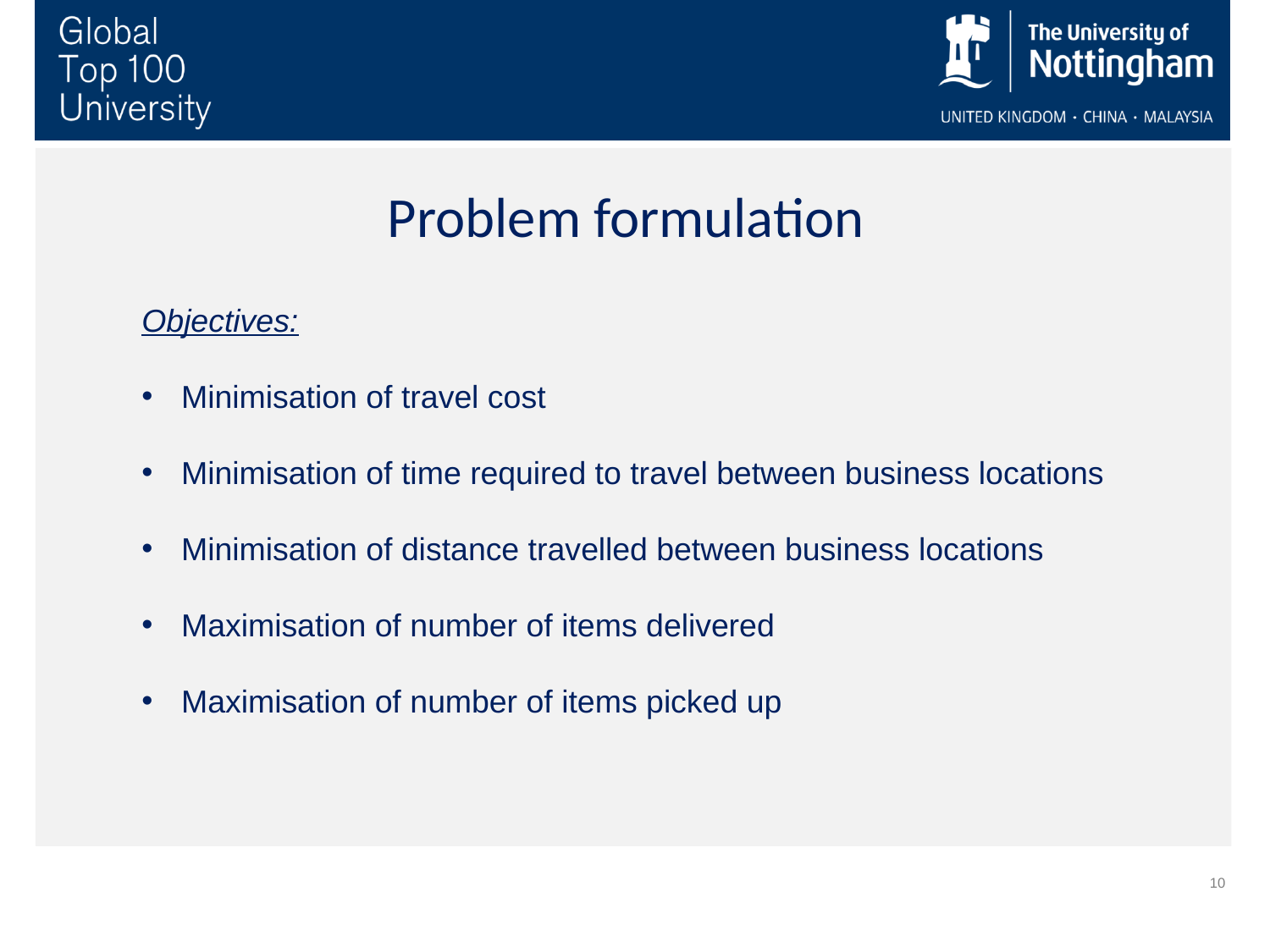

Problem formulation
Objectives:
Minimisation of travel cost
Minimisation of time required to travel between business locations
Minimisation of distance travelled between business locations
Maximisation of number of items delivered
Maximisation of number of items picked up
10